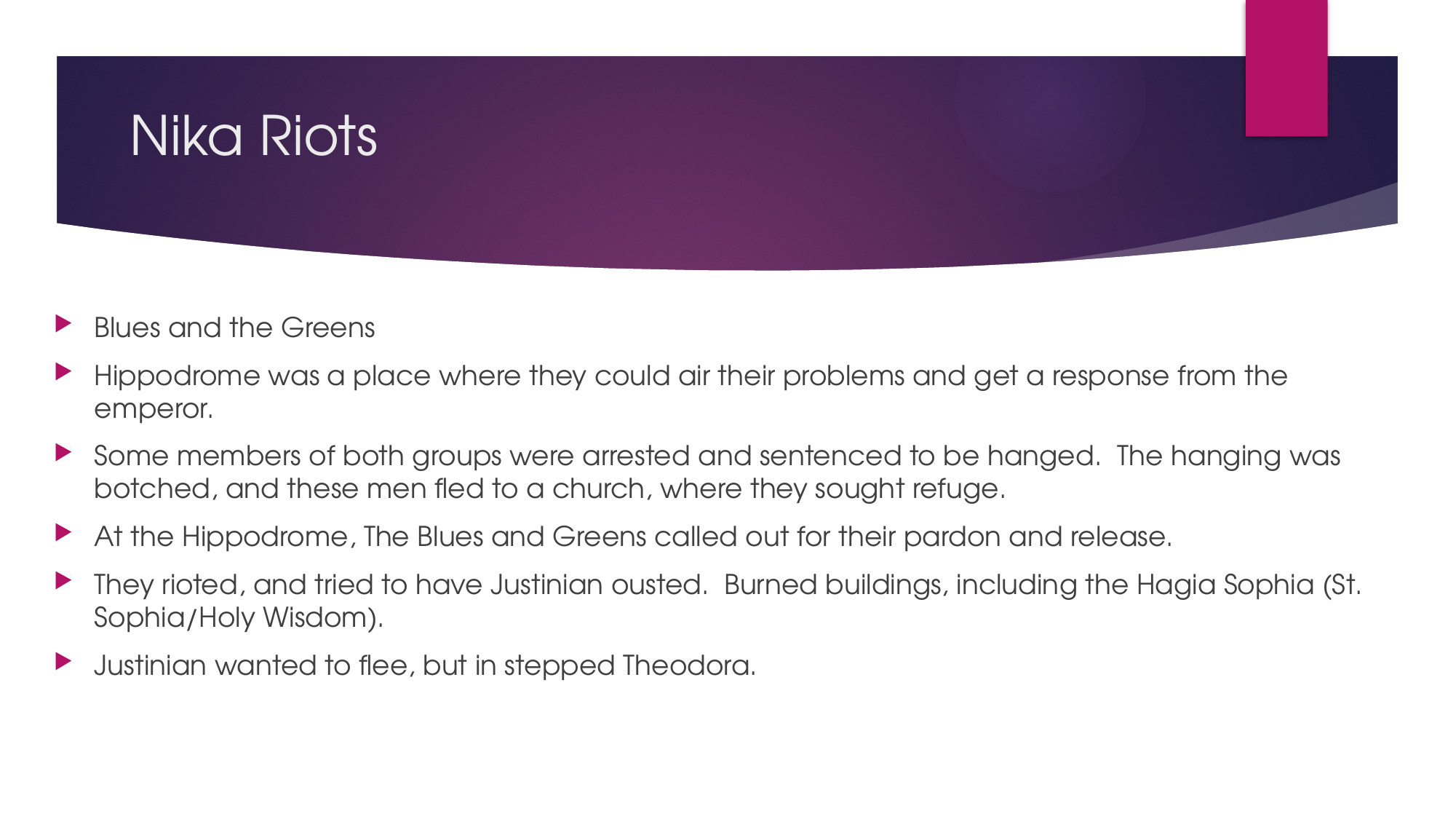

# Nika Riots
Blues and the Greens
Hippodrome was a place where they could air their problems and get a response from the emperor.
Some members of both groups were arrested and sentenced to be hanged.  The hanging was botched, and these men fled to a church, where they sought refuge.
At the Hippodrome, The Blues and Greens called out for their pardon and release.
They rioted, and tried to have Justinian ousted.  Burned buildings, including the Hagia Sophia (St. Sophia/Holy Wisdom).
Justinian wanted to flee, but in stepped Theodora.